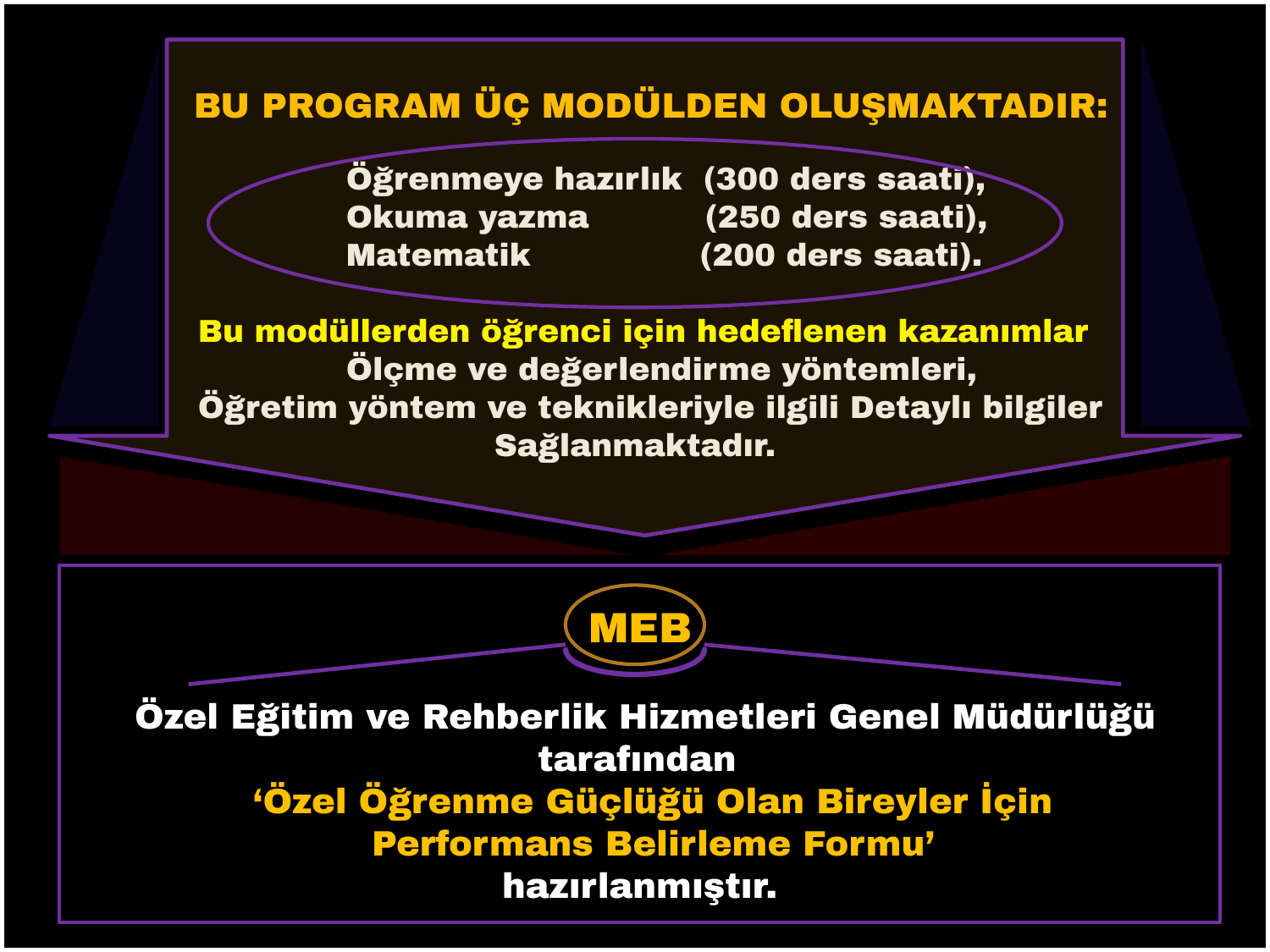

BU PROGRAM ÜÇ MODÜLDEN OLUŞMAKTADIR:

                    Öğrenmeye hazırlık  (300 ders saati),
                    Okuma yazma           (250 ders saati),
                    Matematik                (200 ders saati).

      Bu modüllerden öğrenci için hedeflenen kazanımlar,
                    Ölçme ve değerlendirme yöntemleri,
      Öğretim yöntem ve teknikleriyle ilgili Detaylı bilgiler
                                  Sağlanmaktadır.

                                MEB

Özel Eğitim ve Rehberlik Hizmetleri Genel Müdürlüğü
                                  tarafından
          ‘Özel Öğrenme Güçlüğü Olan Bireyler İçin
                    Performans Belirleme Formu’
                               hazırlanmıştır.